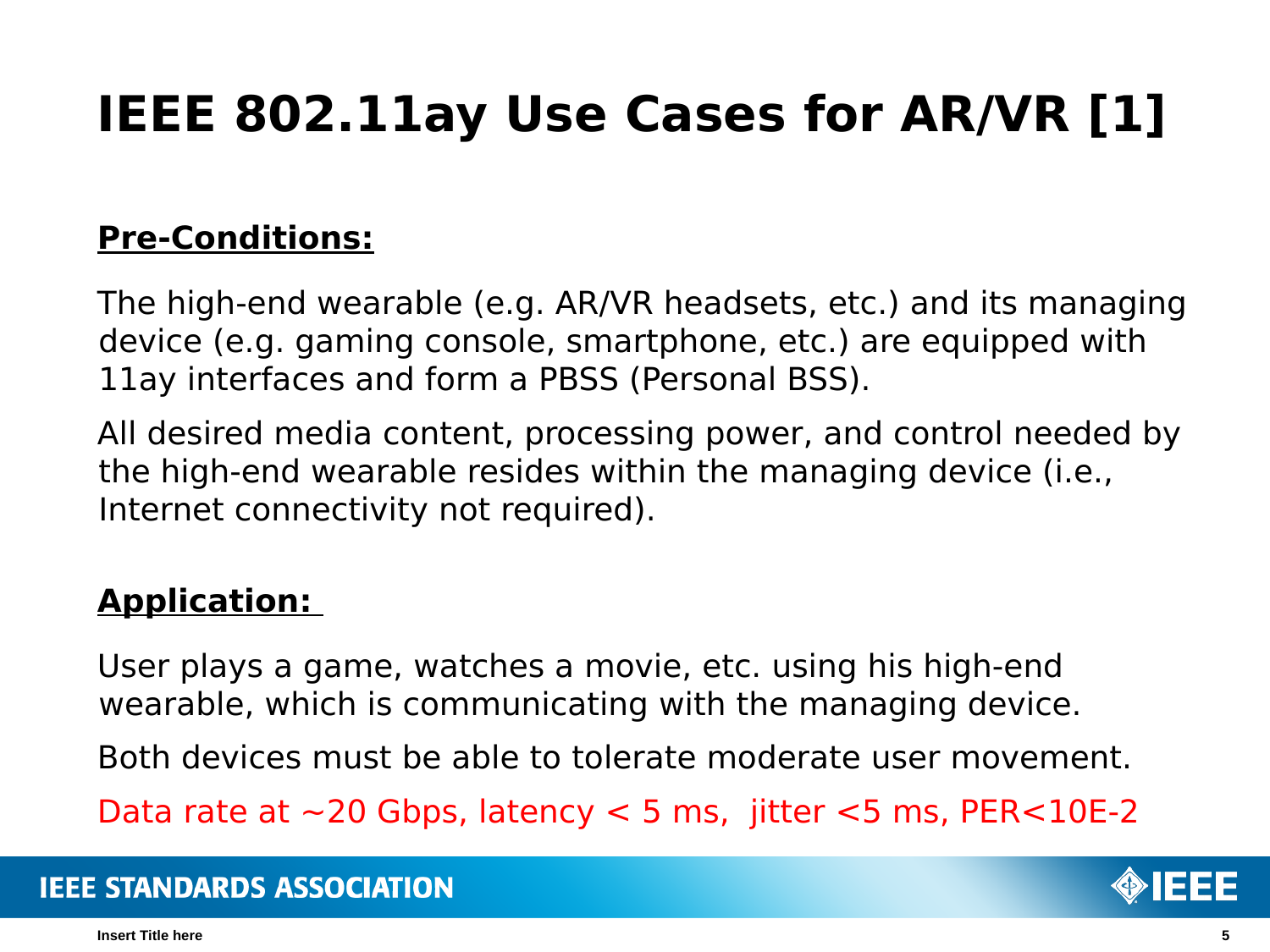

# IEEE 802.11ay Use Cases for AR/VR [1]
Pre-Conditions:
The high-end wearable (e.g. AR/VR headsets, etc.) and its managing device (e.g. gaming console, smartphone, etc.) are equipped with 11ay interfaces and form a PBSS (Personal BSS).
All desired media content, processing power, and control needed by the high-end wearable resides within the managing device (i.e., Internet connectivity not required).

Application:
User plays a game, watches a movie, etc. using his high-end wearable, which is communicating with the managing device.
Both devices must be able to tolerate moderate user movement.
Data rate at ~20 Gbps, latency < 5 ms,  jitter <5 ms, PER<10E-2
Insert Title here
5